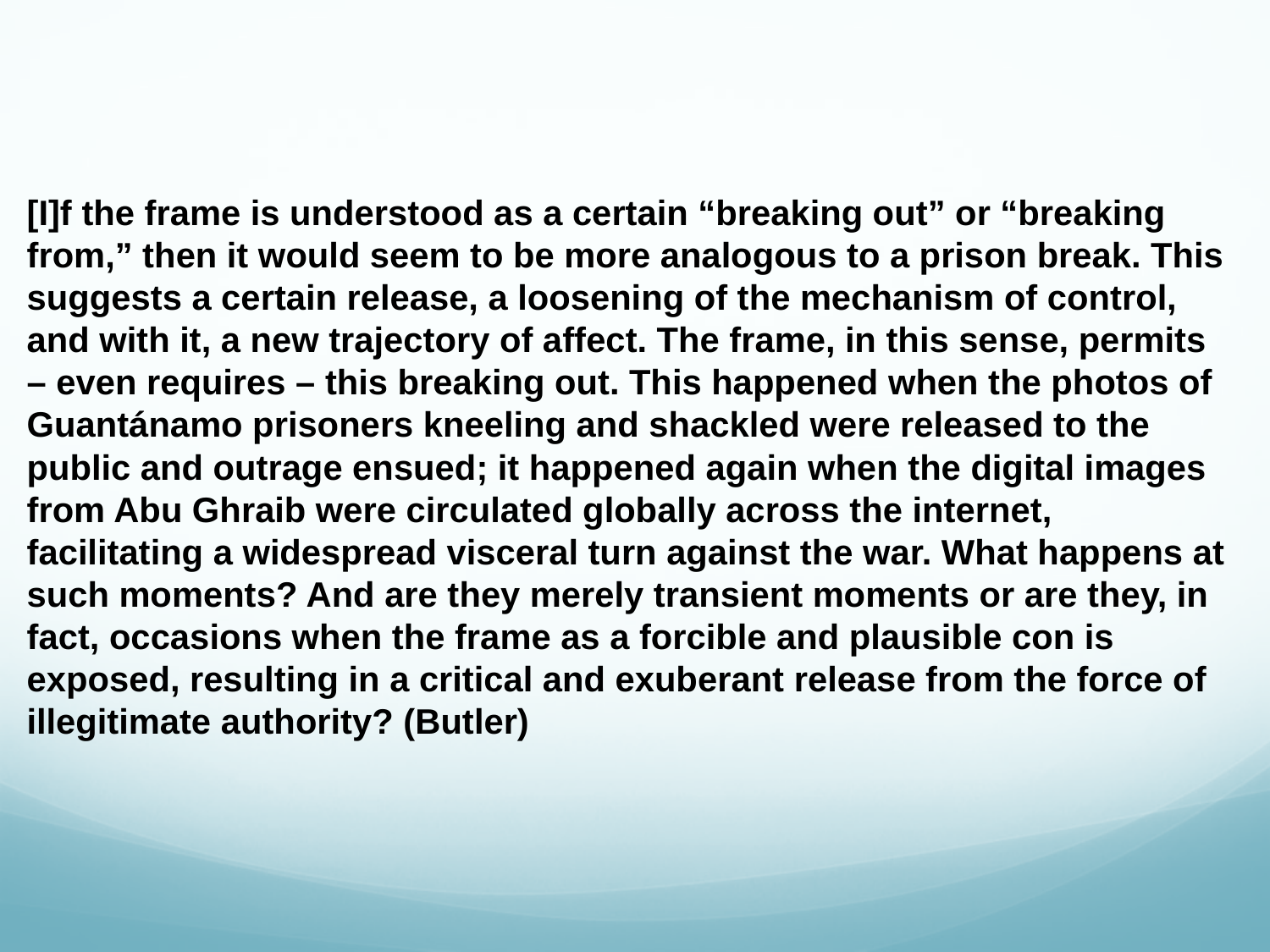

[I]f the frame is understood as a certain “breaking out” or “breaking from,” then it would seem to be more analogous to a prison break. This suggests a certain release, a loosening of the mechanism of control, and with it, a new trajectory of affect. The frame, in this sense, permits – even requires – this breaking out. This happened when the photos of Guantánamo prisoners kneeling and shackled were released to the public and outrage ensued; it happened again when the digital images from Abu Ghraib were circulated globally across the internet, facilitating a widespread visceral turn against the war. What happens at such moments? And are they merely transient moments or are they, in fact, occasions when the frame as a forcible and plausible con is exposed, resulting in a critical and exuberant release from the force of illegitimate authority? (Butler)